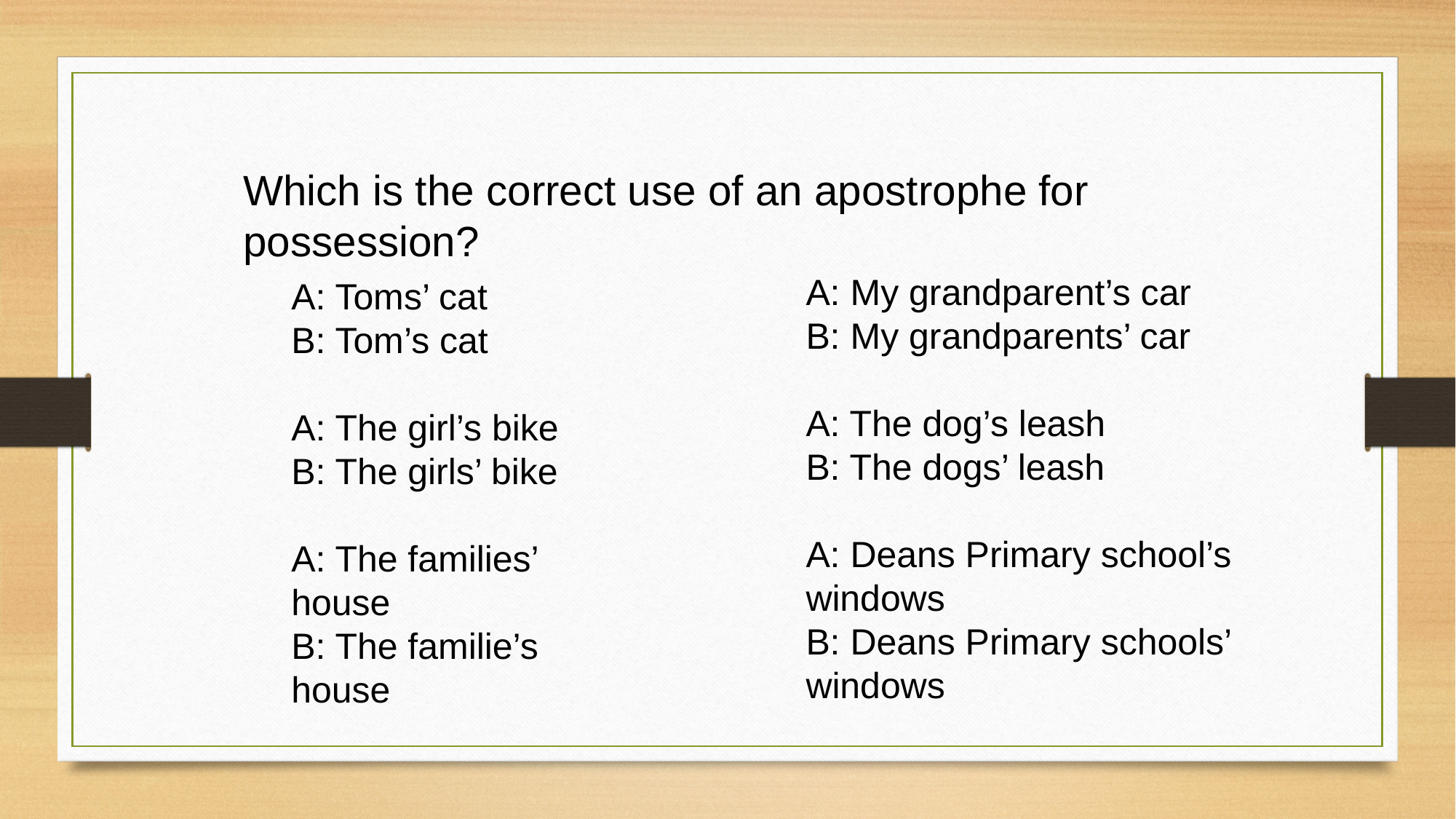

Which is the correct use of an apostrophe for possession?
A: My grandparent’s car
B: My grandparents’ car

A: The dog’s leash
B: The dogs’ leash

A: Deans Primary school’s windows
B: Deans Primary schools’ windows
A: Toms’ cat
B: Tom’s cat

A: The girl’s bike
B: The girls’ bike

A: The families’ house
B: The familie’s house